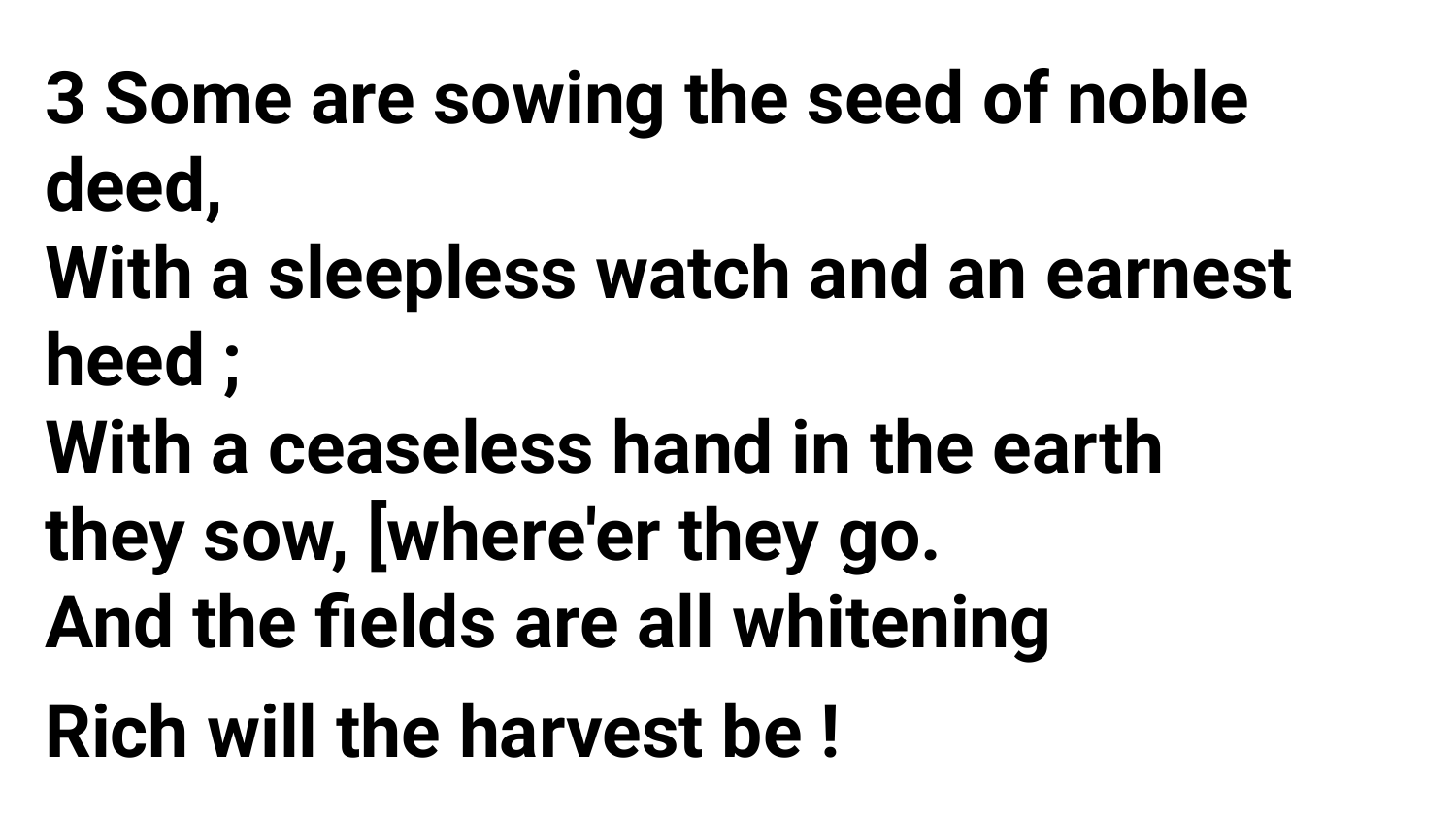

3 Some are sowing the seed of noble deed,
With a sleepless watch and an earnest heed ;
With a ceaseless hand in the earth
they sow, [where'er they go.
And the fields are all whitening
Rich will the harvest be !